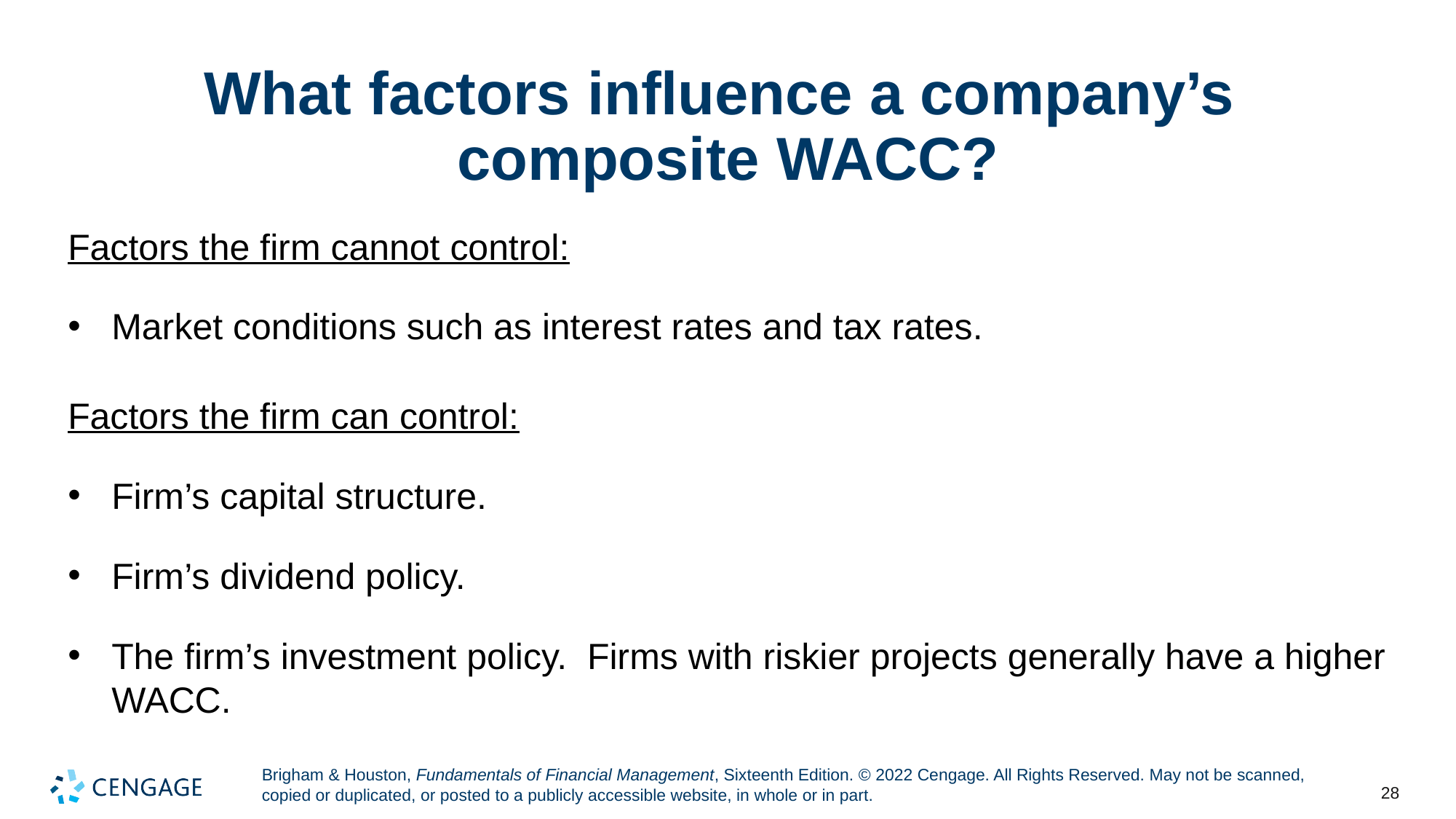

# What factors influence a company’s composite WACC?
Factors the firm cannot control:
Market conditions such as interest rates and tax rates.
Factors the firm can control:
Firm’s capital structure.
Firm’s dividend policy.
The firm’s investment policy.  Firms with riskier projects generally have a higher WACC.